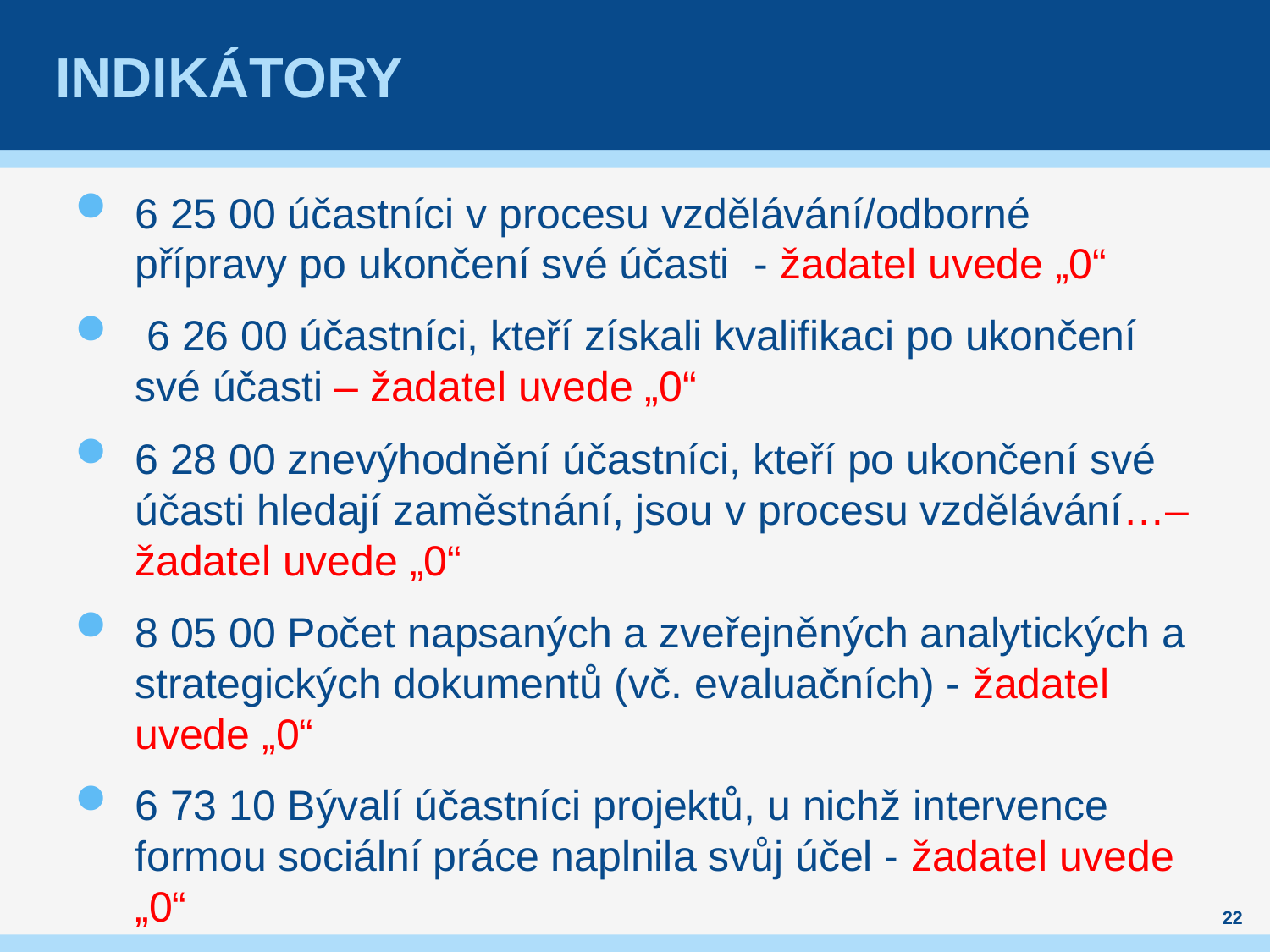

# Indikátory
6 25 00 účastníci v procesu vzdělávání/odborné přípravy po ukončení své účasti  - žadatel uvede „0“
 6 26 00 účastníci, kteří získali kvalifikaci po ukončení své účasti – žadatel uvede „0“
6 28 00 znevýhodnění účastníci, kteří po ukončení své účasti hledají zaměstnání, jsou v procesu vzdělávání…– žadatel uvede „0“
8 05 00 Počet napsaných a zveřejněných analytických a strategických dokumentů (vč. evaluačních) - žadatel uvede „0“
6 73 10 Bývalí účastníci projektů, u nichž intervence formou sociální práce naplnila svůj účel - žadatel uvede „0“

22